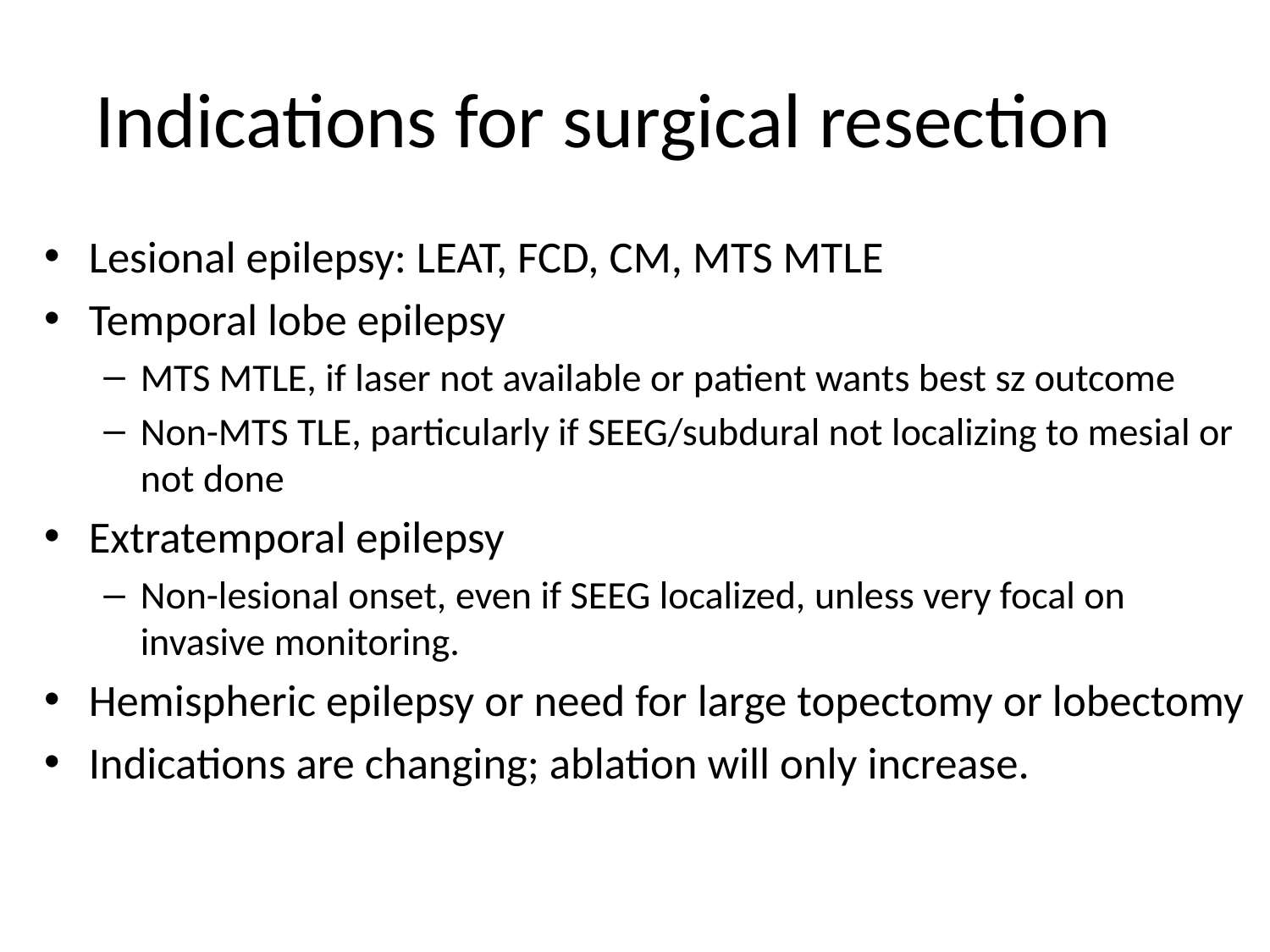

# Indications for surgical resection
Lesional epilepsy: LEAT, FCD, CM, MTS MTLE
Temporal lobe epilepsy
MTS MTLE, if laser not available or patient wants best sz outcome
Non-MTS TLE, particularly if SEEG/subdural not localizing to mesial or not done
Extratemporal epilepsy
Non-lesional onset, even if SEEG localized, unless very focal on invasive monitoring.
Hemispheric epilepsy or need for large topectomy or lobectomy
Indications are changing; ablation will only increase.